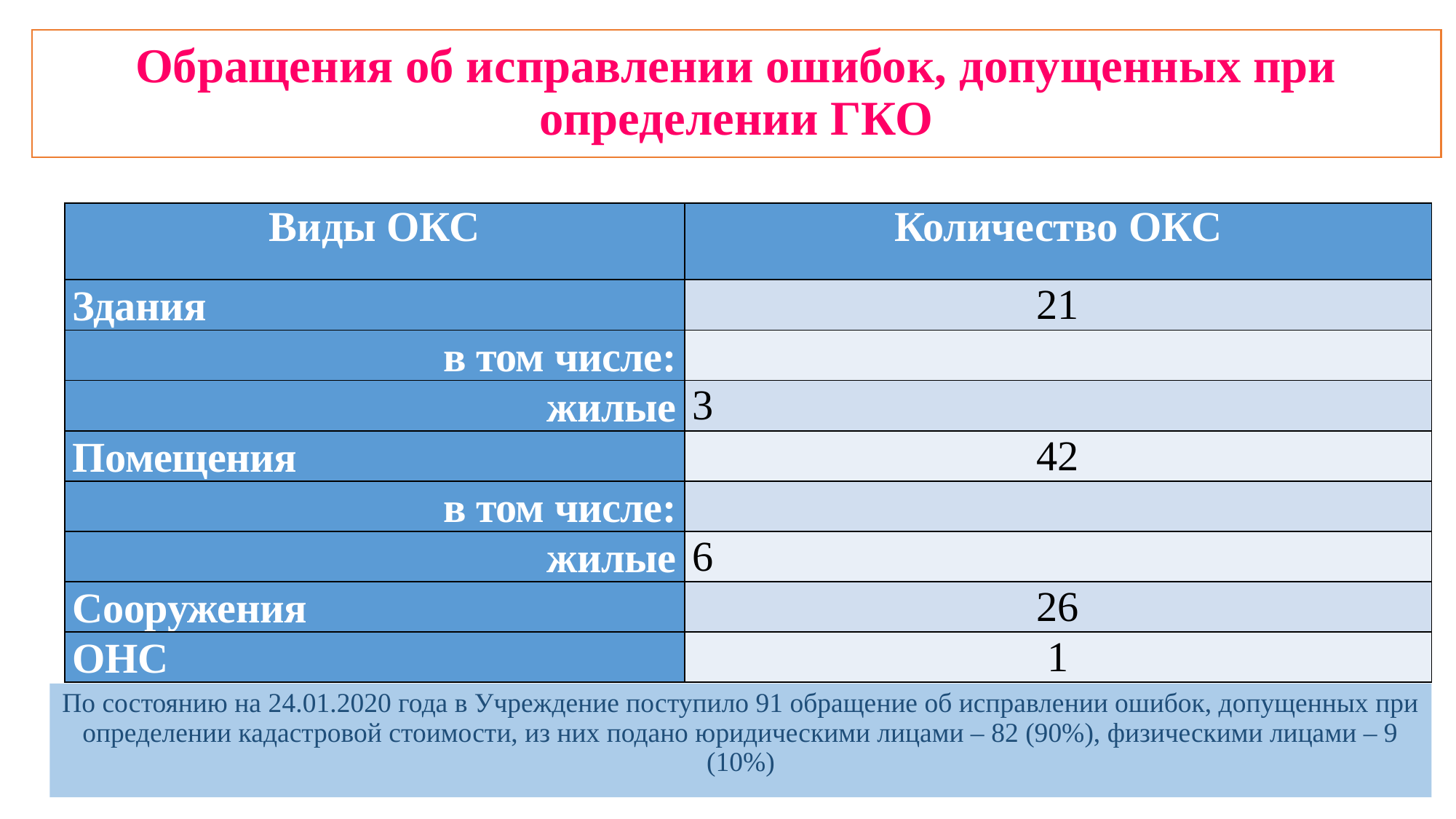

# Обращения об исправлении ошибок, допущенных при определении ГКО
| Виды ОКС | Количество ОКС |
| --- | --- |
| Здания | 21 |
| в том числе: |  |
| жилые | 3 |
| Помещения | 42 |
| в том числе: |  |
| жилые | 6 |
| Сооружения | 26 |
| ОНС | 1 |
По состоянию на 24.01.2020 года в Учреждение поступило 91 обращение об исправлении ошибок, допущенных при определении кадастровой стоимости, из них подано юридическими лицами – 82 (90%), физическими лицами – 9 (10%)